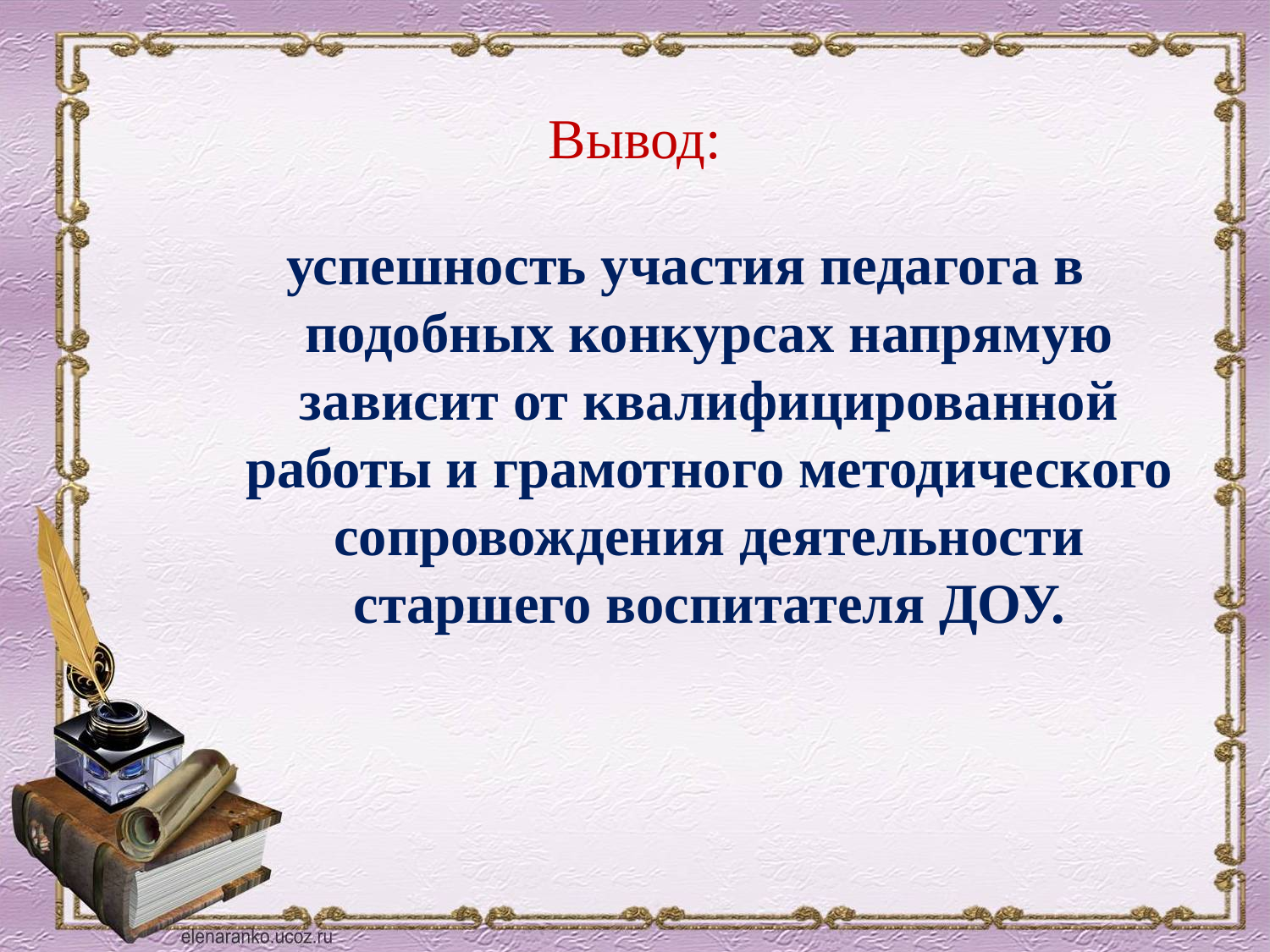

# Вывод:
успешность участия педагога в подобных конкурсах напрямую зависит от квалифицированной работы и грамотного методического сопровождения деятельности старшего воспитателя ДОУ.